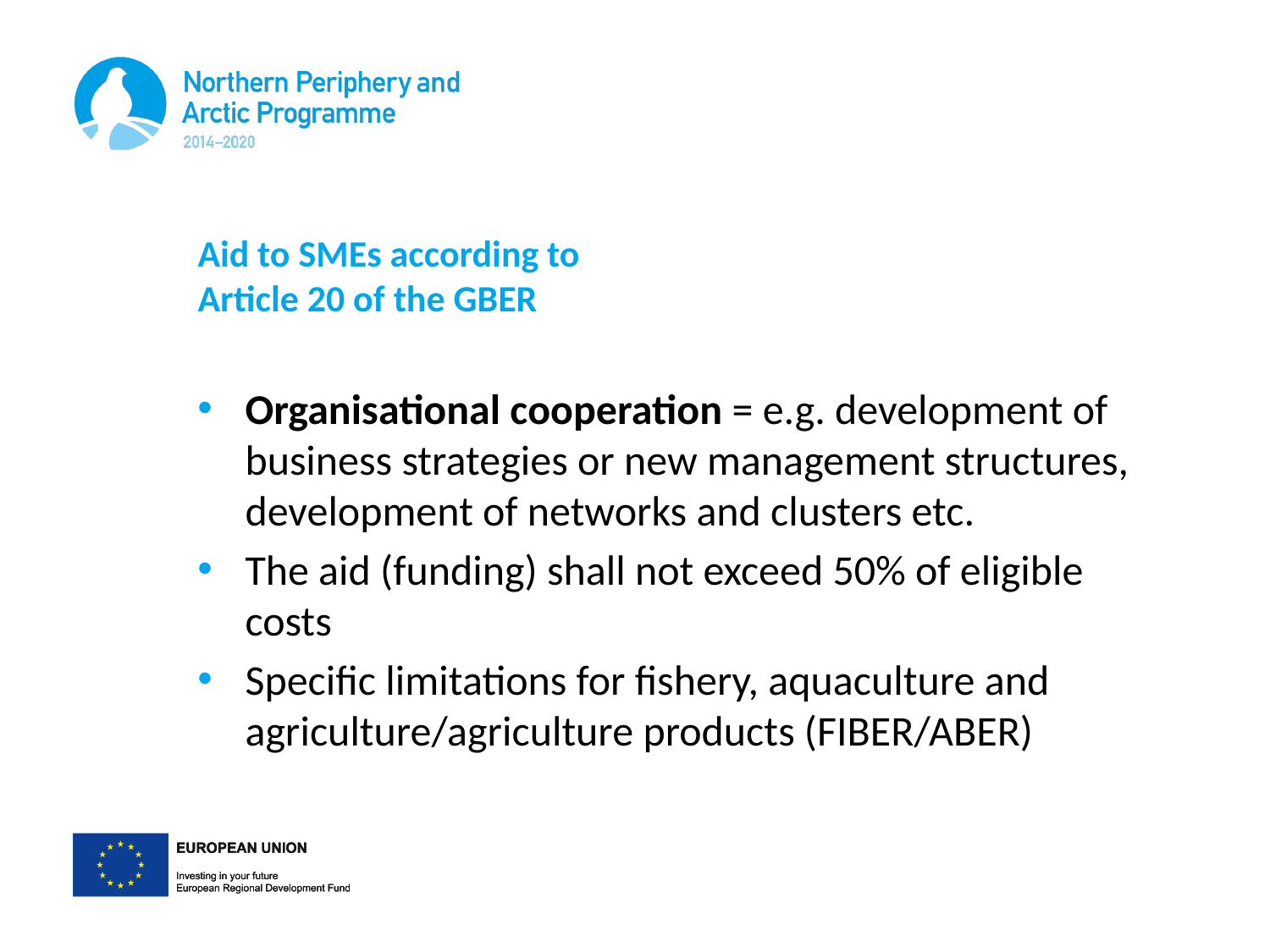

# Aid to SMEs according to Article 20 of the GBER
Organisational cooperation = e.g. development of business strategies or new management structures, development of networks and clusters etc.
The aid (funding) shall not exceed 50% of eligible costs
Specific limitations for fishery, aquaculture and agriculture/agriculture products (FIBER/ABER)